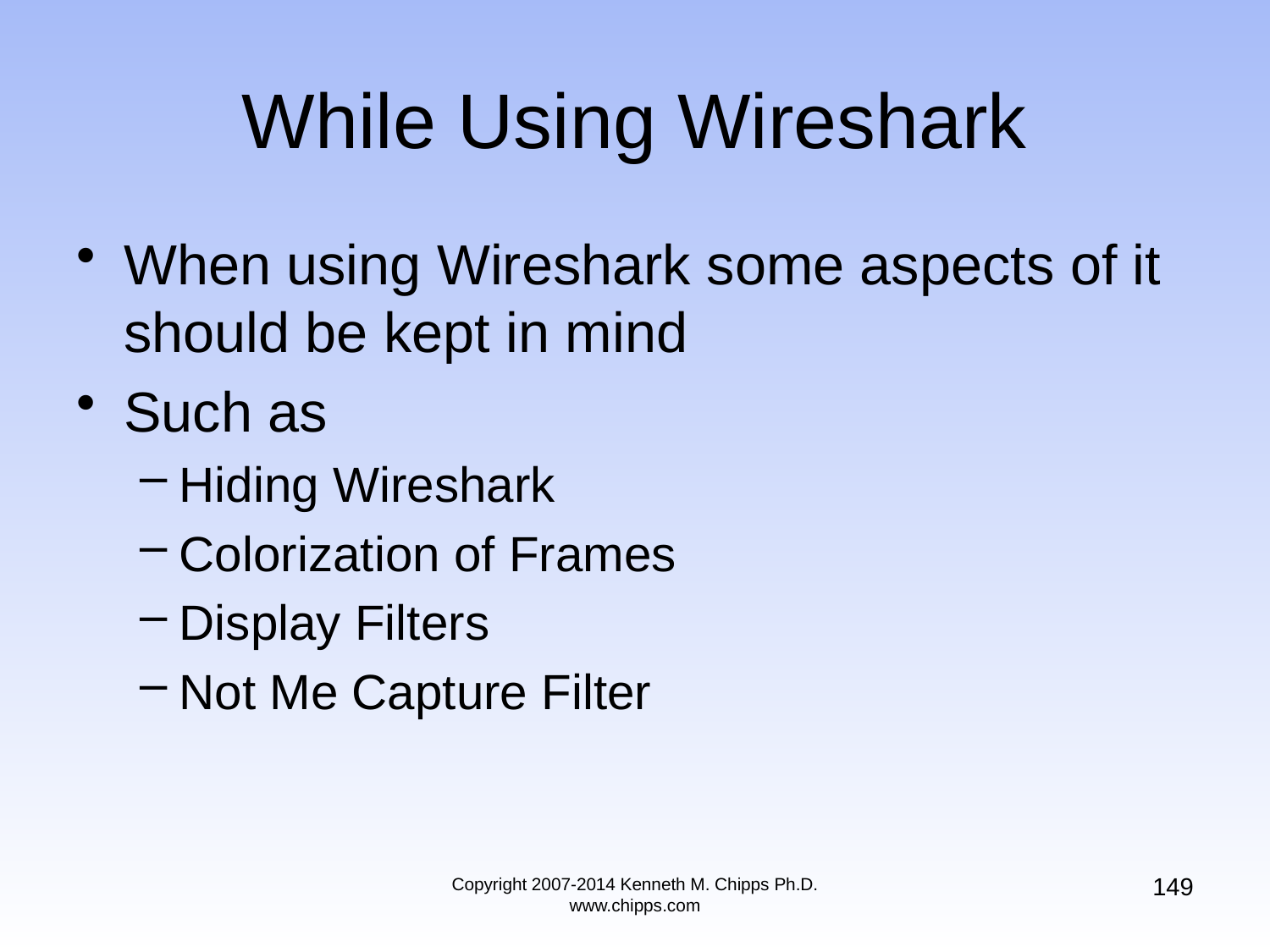

# While Using Wireshark
When using Wireshark some aspects of it should be kept in mind
Such as
Hiding Wireshark
Colorization of Frames
Display Filters
Not Me Capture Filter
149
Copyright 2007-2014 Kenneth M. Chipps Ph.D. www.chipps.com